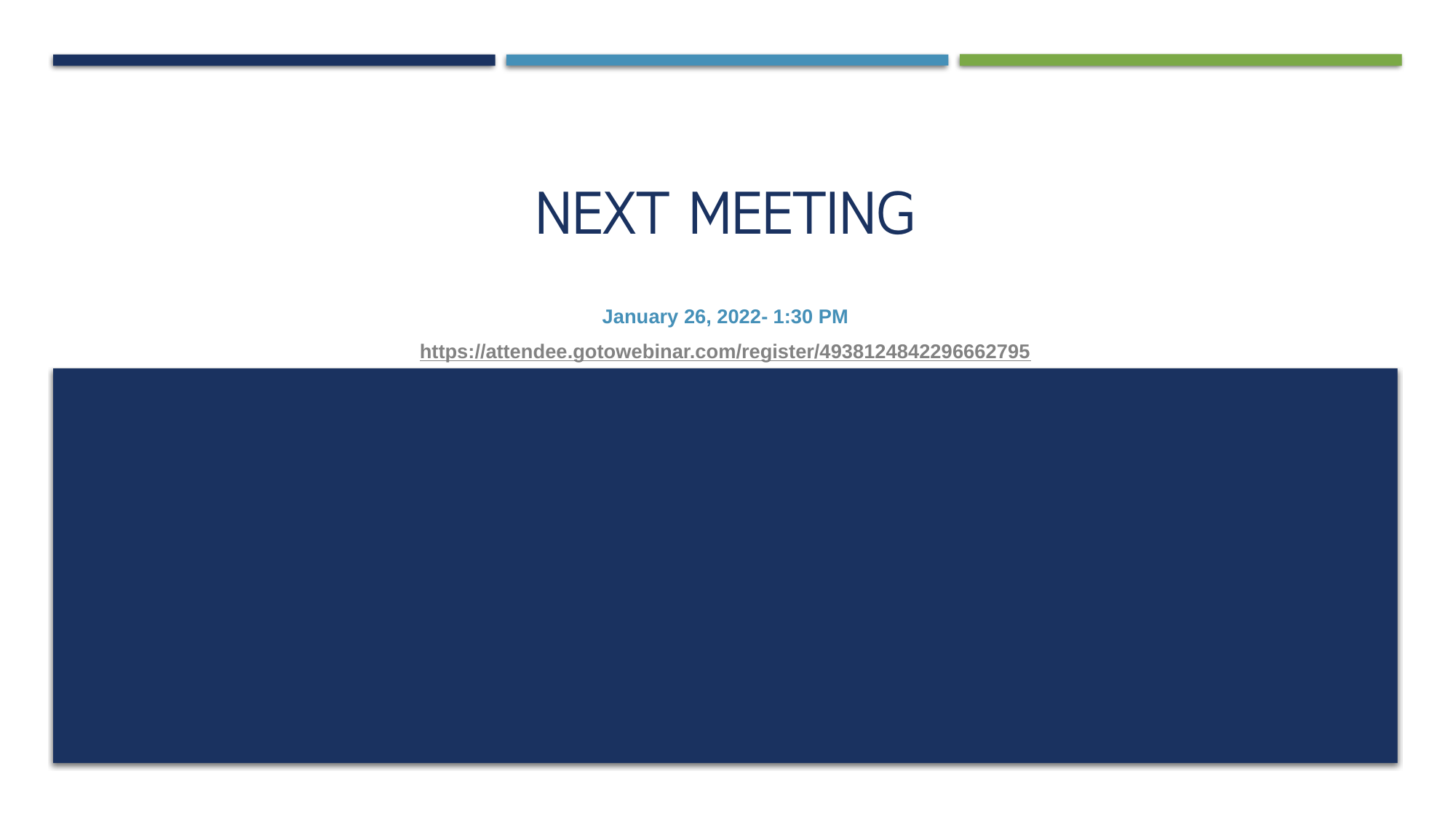

# Next Meeting
January 26, 2022- 1:30 PM
https://attendee.gotowebinar.com/register/4938124842296662795